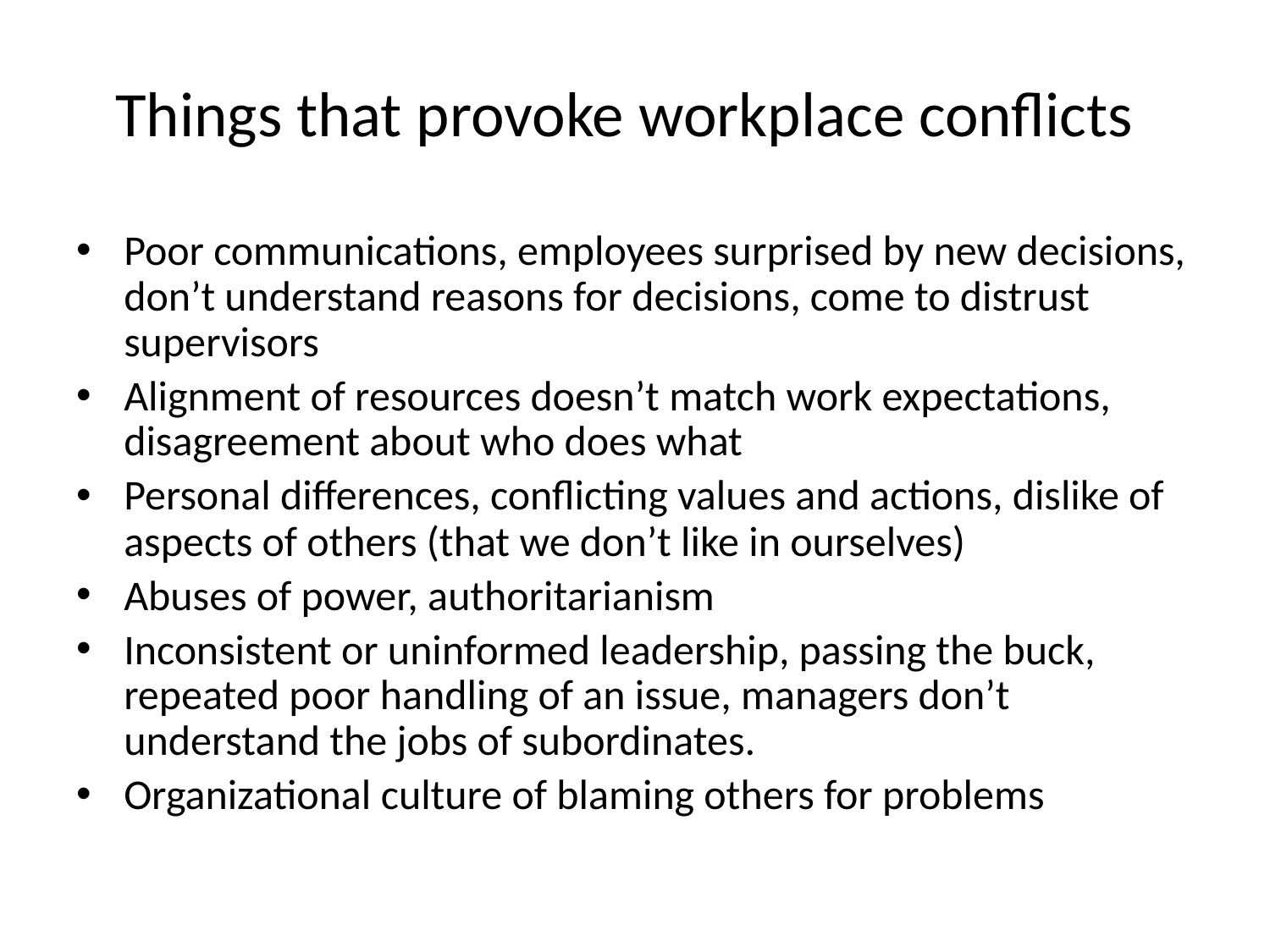

# Things that provoke workplace conflicts
Poor communications, employees surprised by new decisions, don’t understand reasons for decisions, come to distrust supervisors
Alignment of resources doesn’t match work expectations, disagreement about who does what
Personal differences, conflicting values and actions, dislike of aspects of others (that we don’t like in ourselves)
Abuses of power, authoritarianism
Inconsistent or uninformed leadership, passing the buck, repeated poor handling of an issue, managers don’t understand the jobs of subordinates.
Organizational culture of blaming others for problems